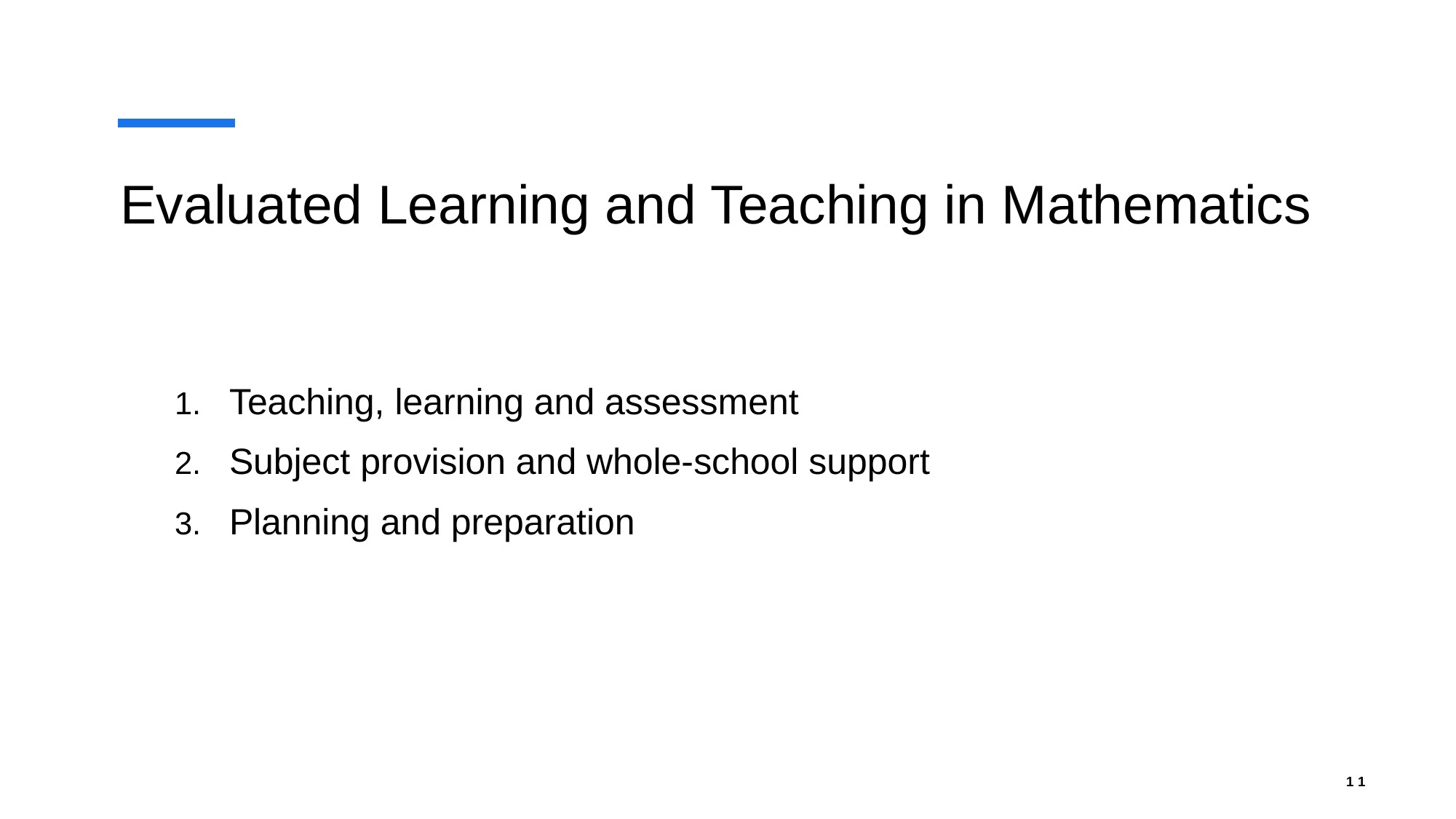

# Evaluated Learning and Teaching in Mathematics

Teaching, learning and assessment
Subject provision and whole-school support
Planning and preparation

11